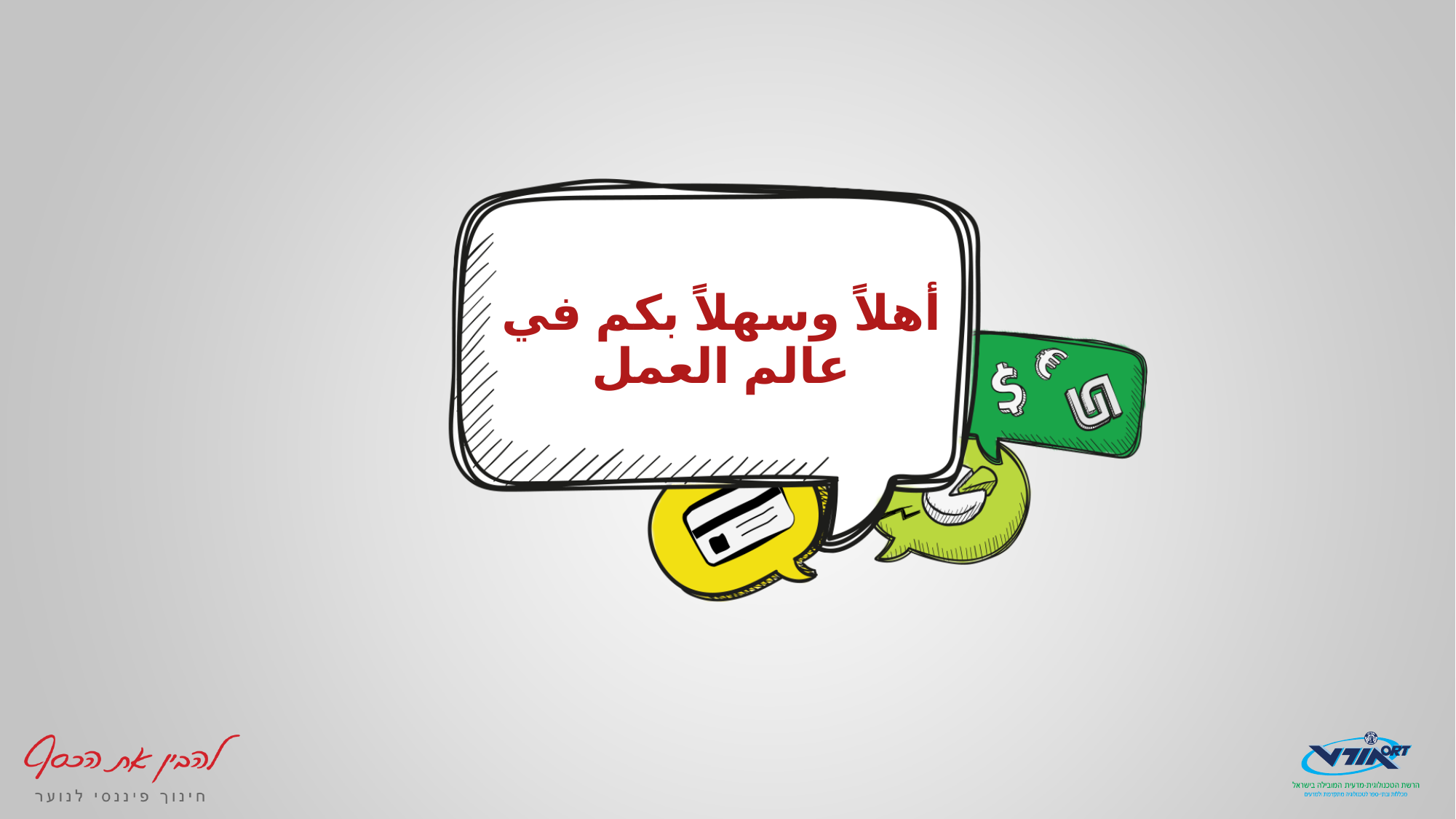

# أهلاً وسهلاً بكم في عالم العمل